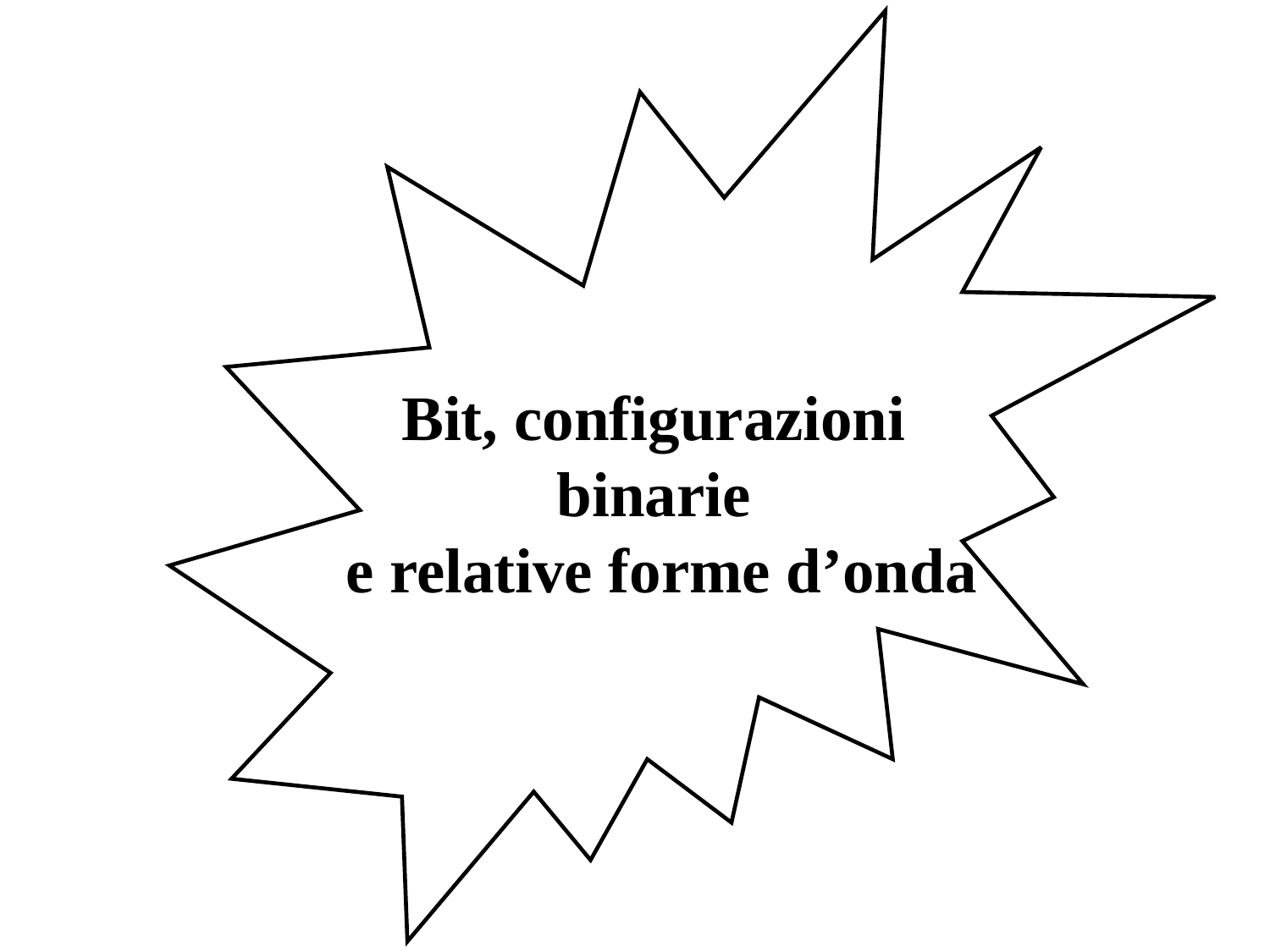

Bit, configurazioni
binarie
 e relative forme d’onda